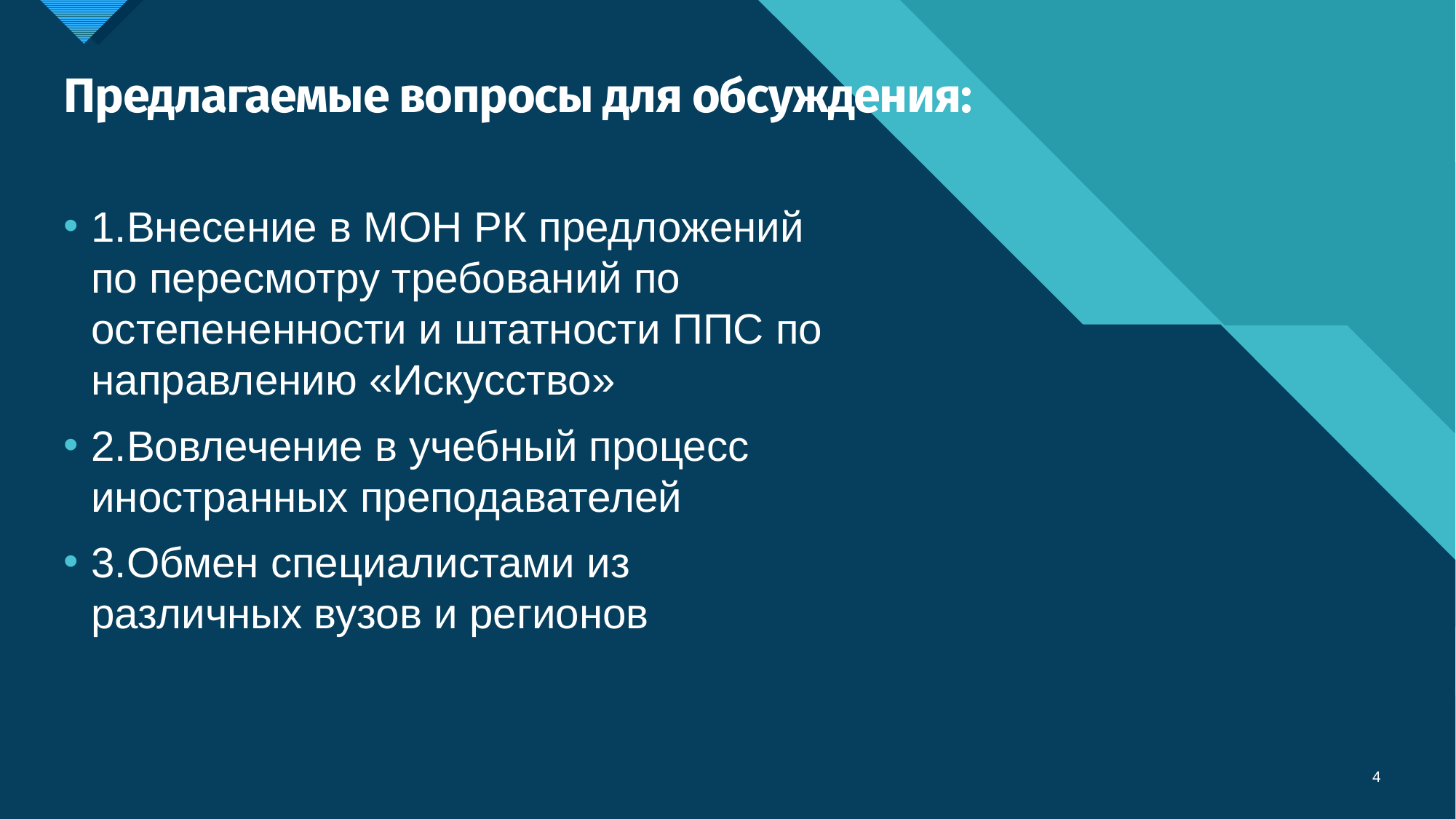

# Предлагаемые вопросы для обсуждения:
1.Внесение в МОН РК предложений по пересмотру требований по остепененности и штатности ППС по направлению «Искусство»
2.Вовлечение в учебный процесс иностранных преподавателей
3.Обмен специалистами из различных вузов и регионов

4